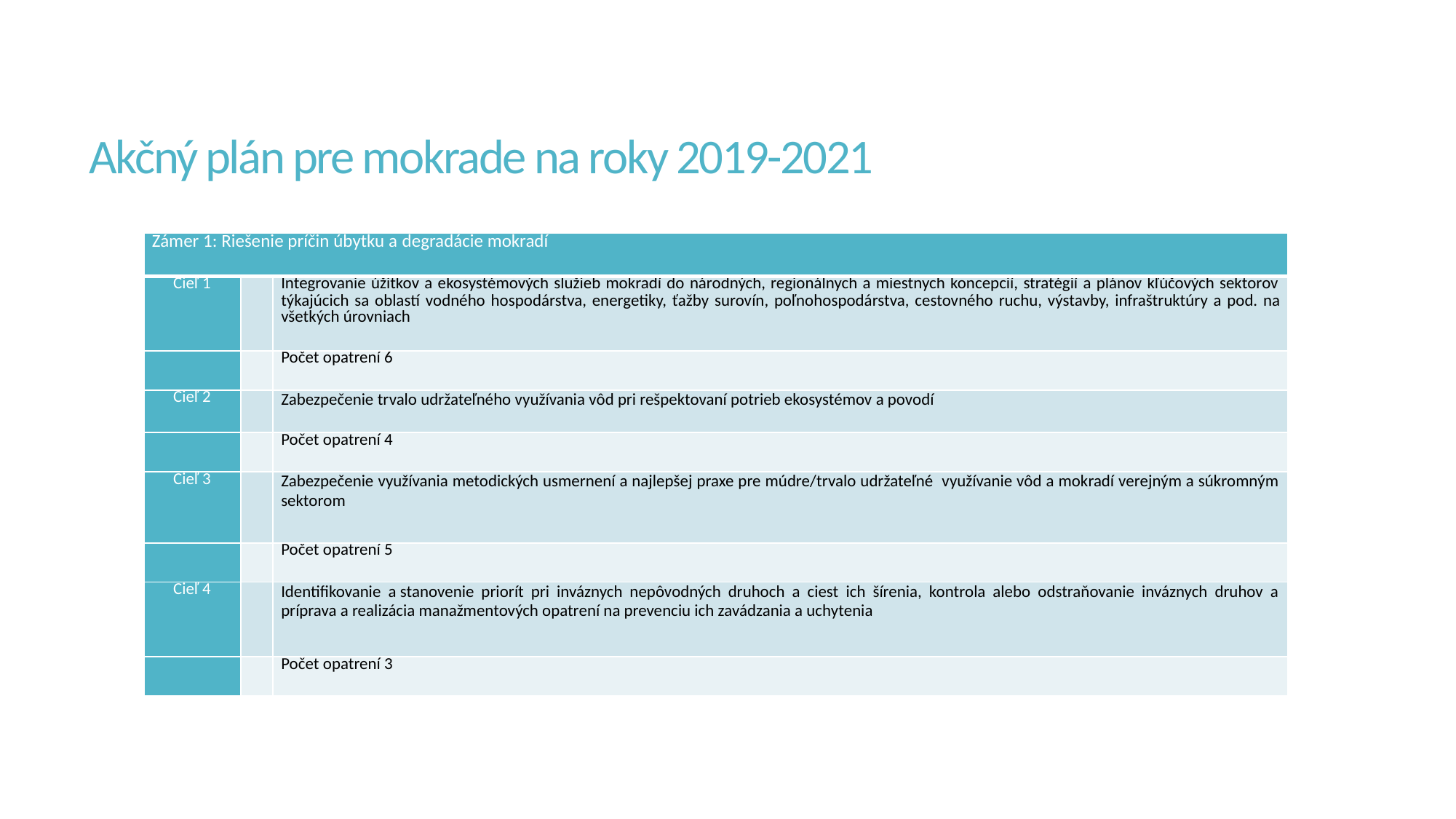

# Akčný plán pre mokrade na roky 2019-2021
| Zámer 1: Riešenie príčin úbytku a degradácie mokradí |  |  |
| --- | --- | --- |
| Cieľ 1 |  | Integrovanie úžitkov a ekosystémových služieb mokradí do národných, regionálnych a miestnych koncepcií, stratégií a plánov kľúčových sektorov týkajúcich sa oblastí vodného hospodárstva, energetiky, ťažby surovín, poľnohospodárstva, cestovného ruchu, výstavby, infraštruktúry a pod. na všetkých úrovniach |
|  |  | Počet opatrení 6 |
| Cieľ 2 |  | Zabezpečenie trvalo udržateľného využívania vôd pri rešpektovaní potrieb ekosystémov a povodí |
|  |  | Počet opatrení 4 |
| Cieľ 3 |  | Zabezpečenie využívania metodických usmernení a najlepšej praxe pre múdre/trvalo udržateľné využívanie vôd a mokradí verejným a súkromným sektorom |
|  |  | Počet opatrení 5 |
| Cieľ 4 |  | Identifikovanie a stanovenie priorít pri inváznych nepôvodných druhoch a ciest ich šírenia, kontrola alebo odstraňovanie inváznych druhov a príprava a realizácia manažmentových opatrení na prevenciu ich zavádzania a uchytenia |
|  |  | Počet opatrení 3 |